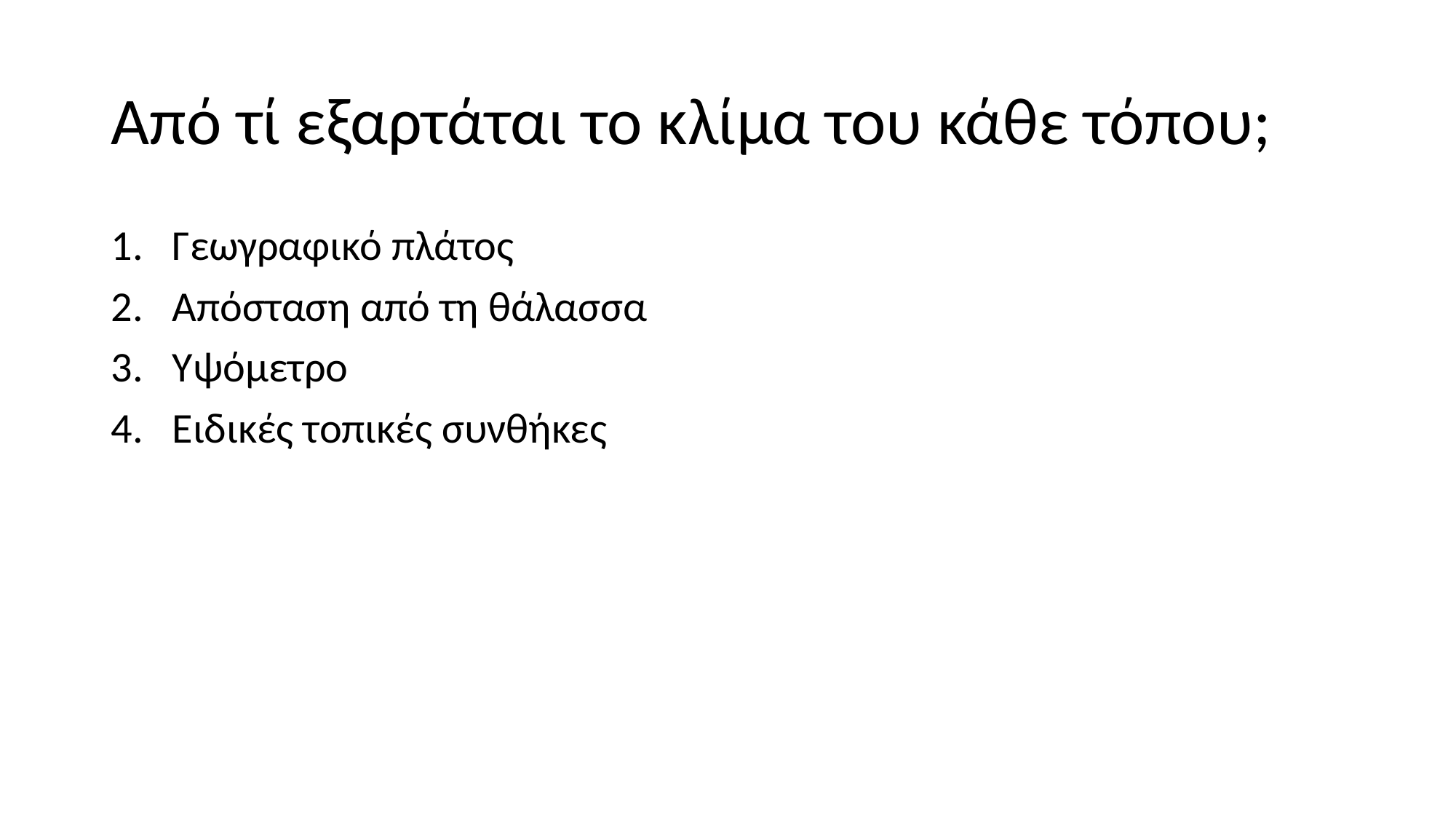

# Από τί εξαρτάται το κλίμα του κάθε τόπου;
Γεωγραφικό πλάτος
Απόσταση από τη θάλασσα
Υψόμετρο
Ειδικές τοπικές συνθήκες